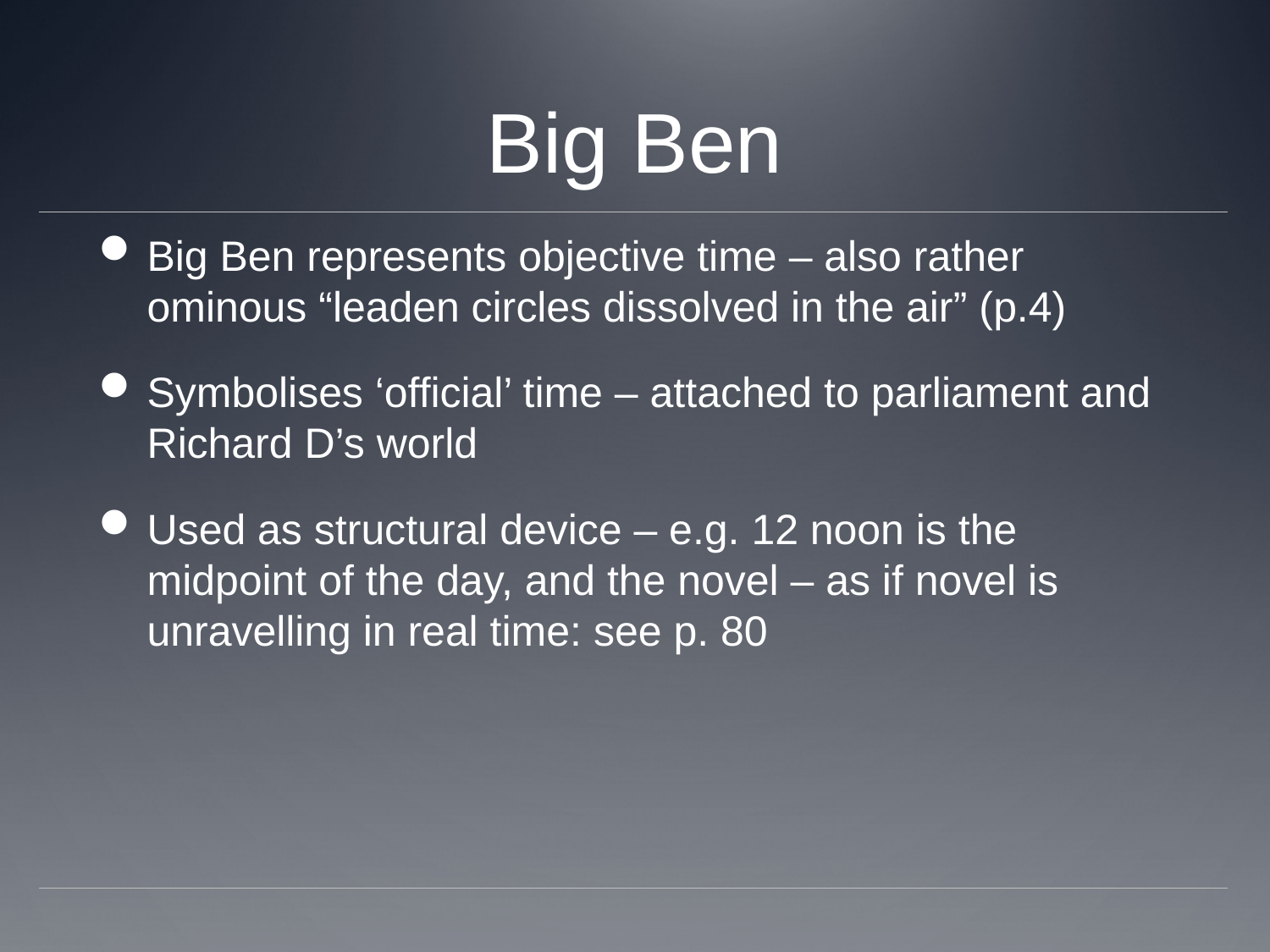

# Big Ben
Big Ben represents objective time – also rather ominous “leaden circles dissolved in the air” (p.4)
Symbolises ‘official’ time – attached to parliament and Richard D’s world
Used as structural device – e.g. 12 noon is the midpoint of the day, and the novel – as if novel is unravelling in real time: see p. 80